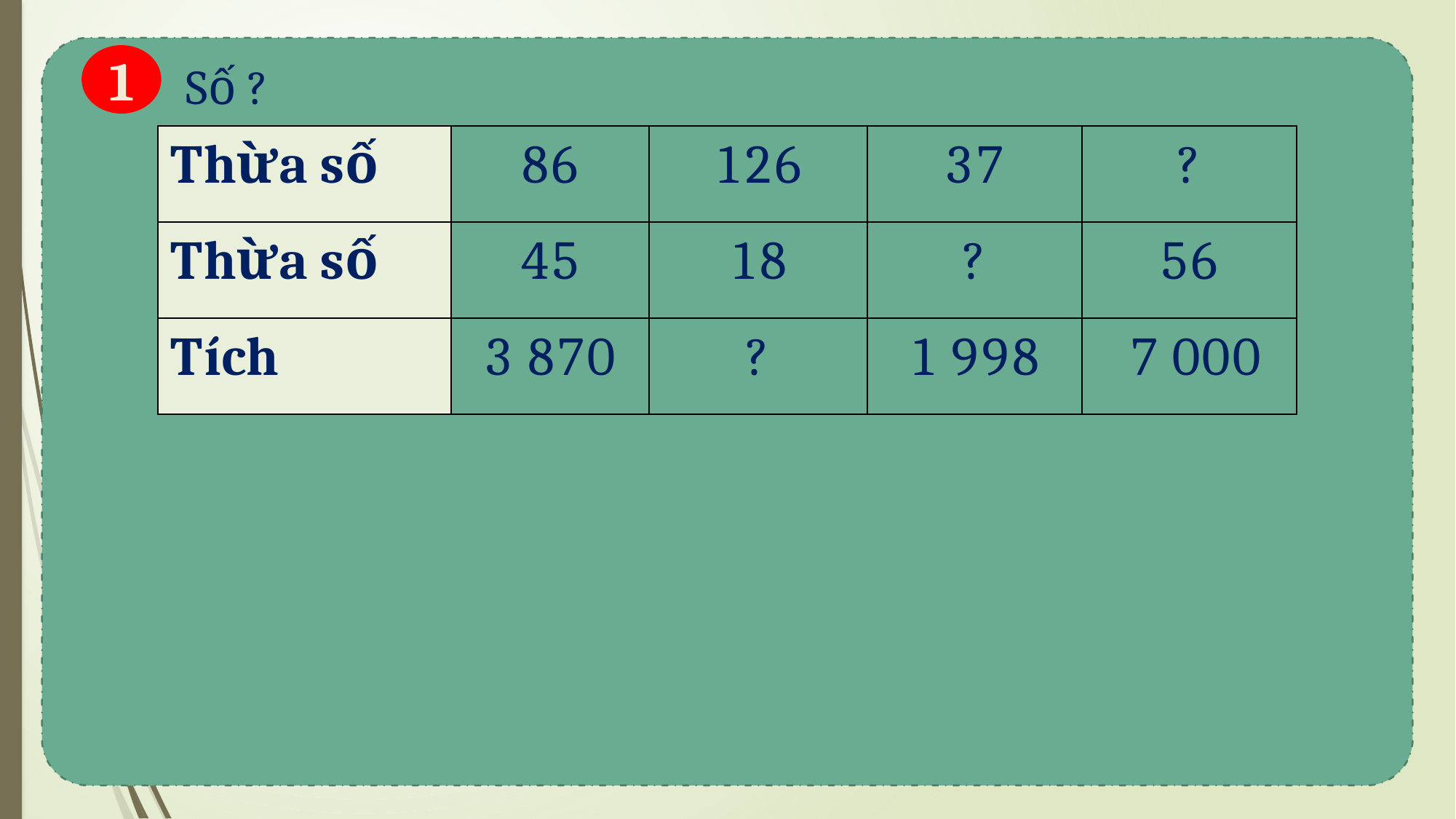

1
Số ?
| Thừa số | 86 | 126 | 37 | ? |
| --- | --- | --- | --- | --- |
| Thừa số | 45 | 18 | ? | 56 |
| Tích | 3 870 | ? | 1 998 | 7 000 |